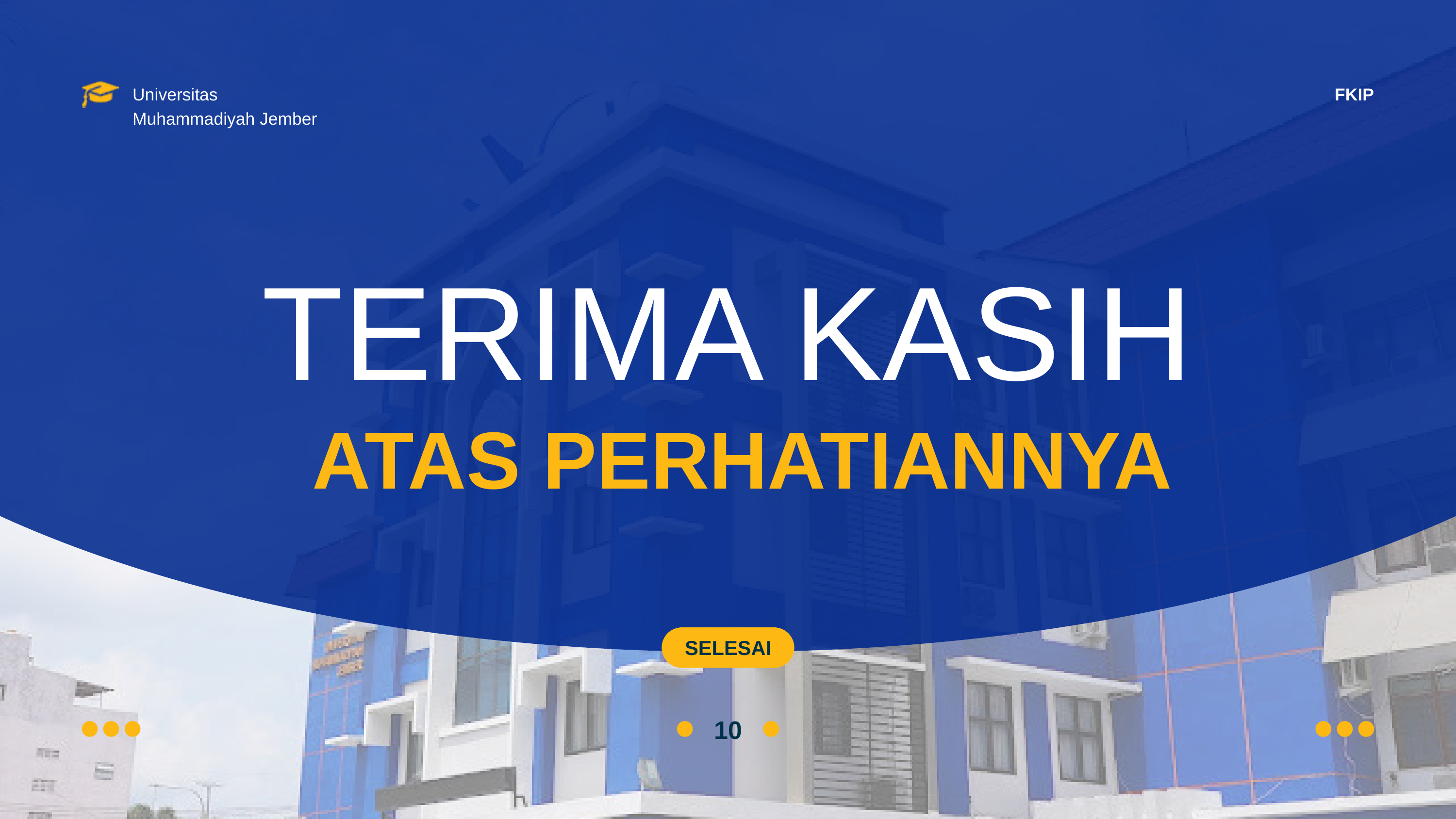

Universitas Muhammadiyah Jember
FKIP

TERIMA KASIH
ATAS PERHATIANNYA

SELESAI
10